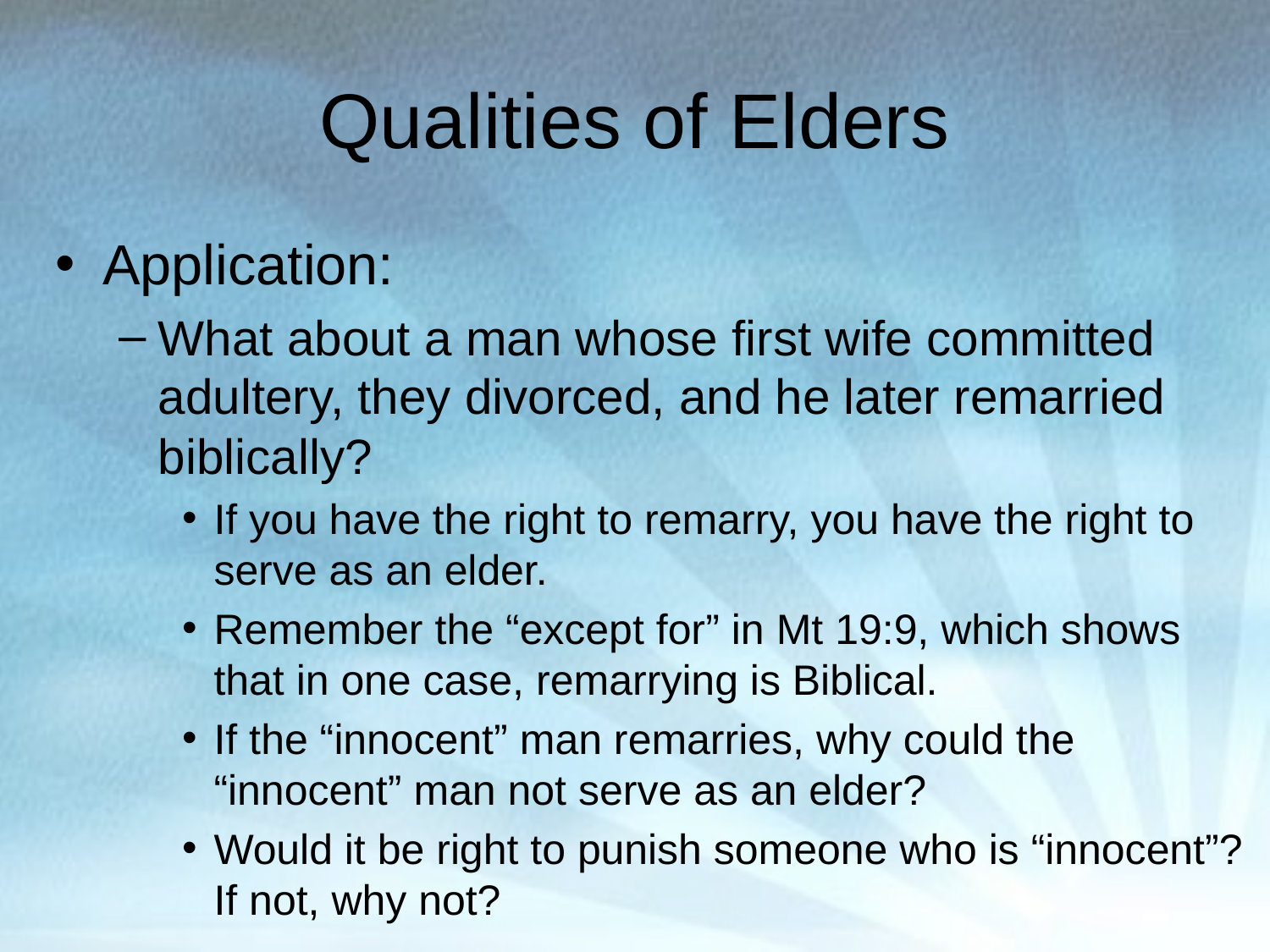

# Qualities of Elders
Application:
What about a man whose first wife committed adultery, they divorced, and he later remarried biblically?
If you have the right to remarry, you have the right to serve as an elder.
Remember the “except for” in Mt 19:9, which shows that in one case, remarrying is Biblical.
If the “innocent” man remarries, why could the “innocent” man not serve as an elder?
Would it be right to punish someone who is “innocent”? If not, why not?